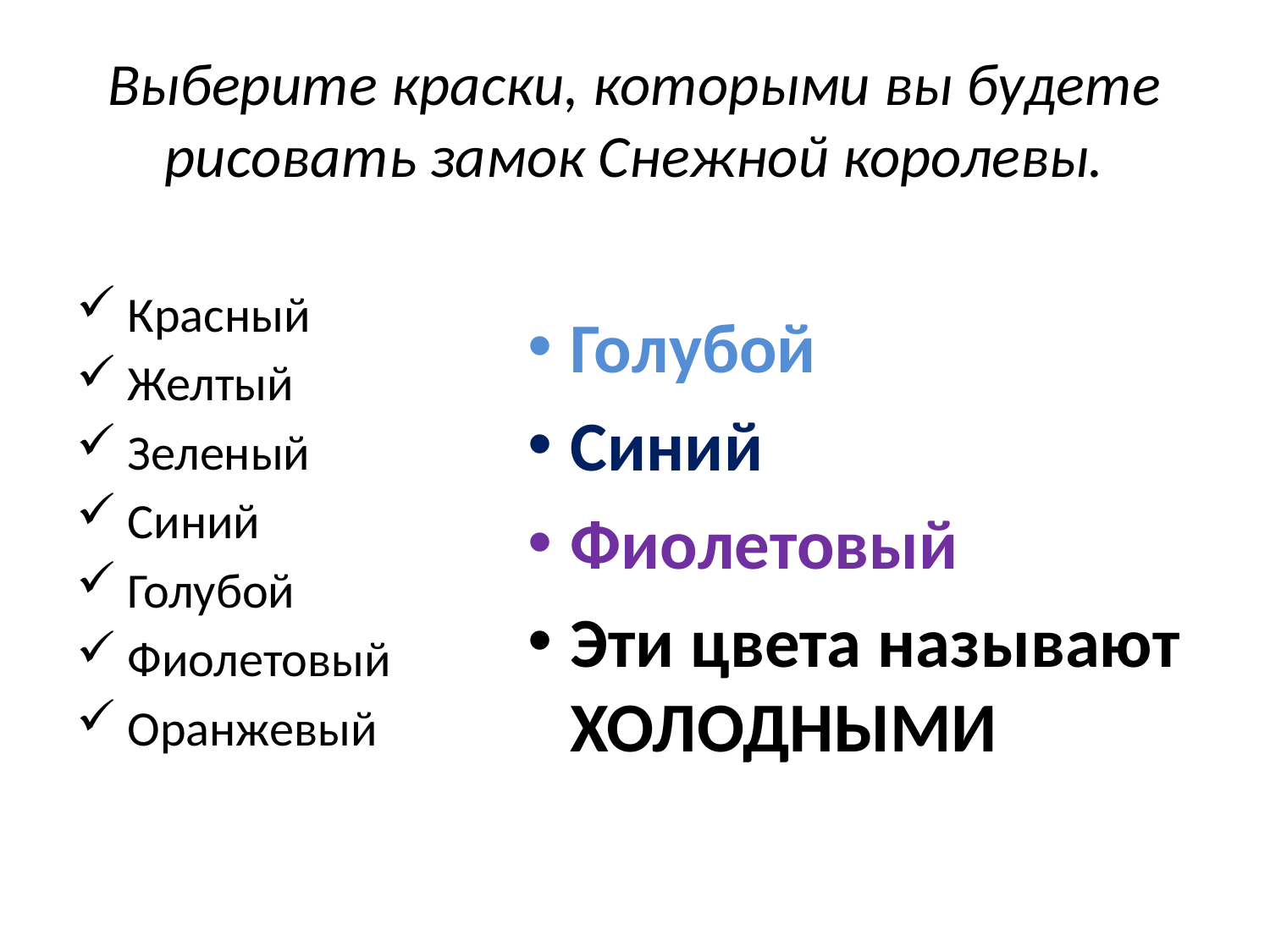

# Выберите краски, которыми вы будете рисовать замок Снежной королевы.
Красный
Желтый
Зеленый
Синий
Голубой
Фиолетовый
Оранжевый
Голубой
Синий
Фиолетовый
Эти цвета называют ХОЛОДНЫМИ